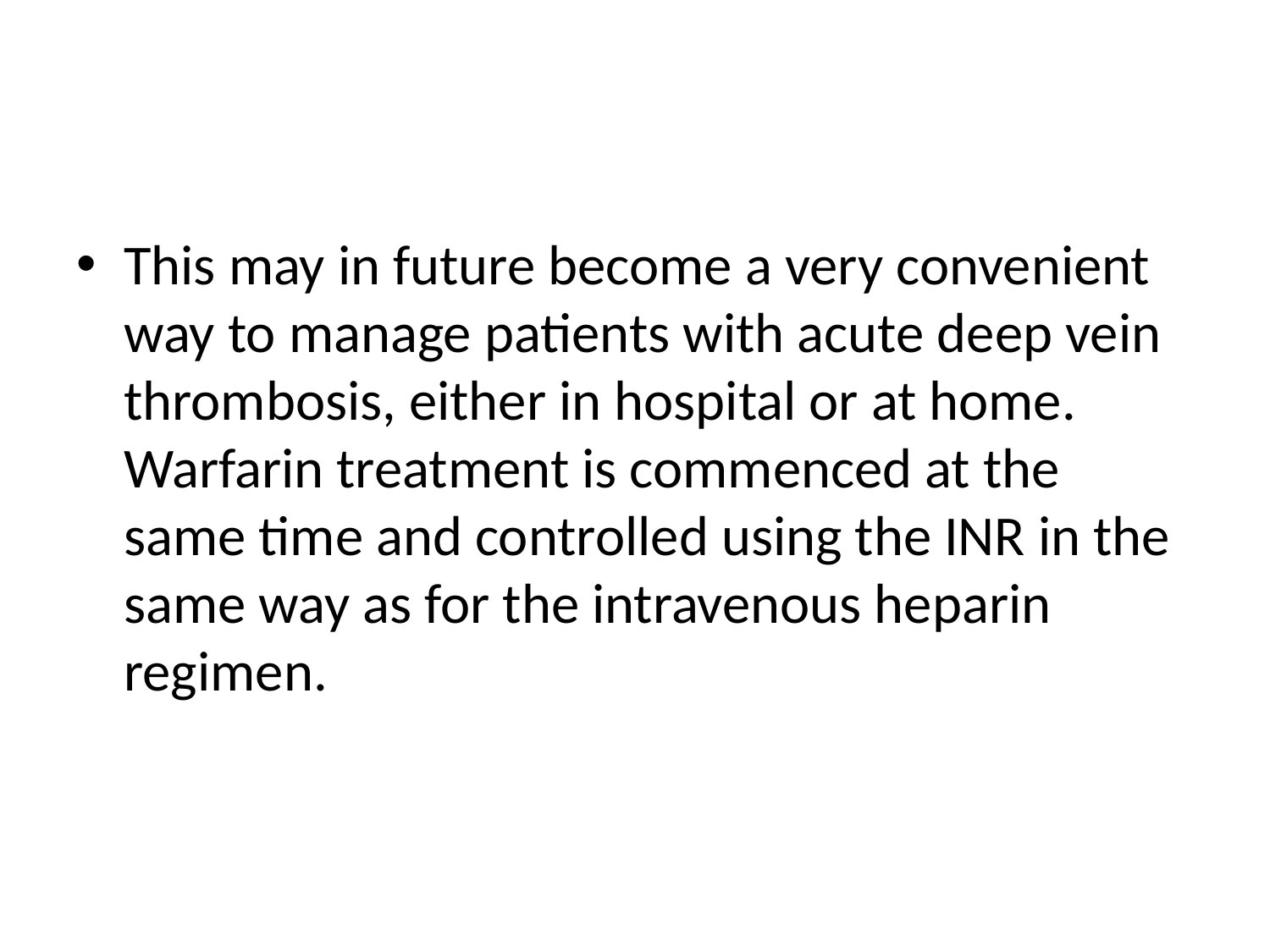

#
This may in future become a very convenient way to manage patients with acute deep vein thrombosis, either in hospital or at home. Warfarin treatment is commenced at the same time and controlled using the INR in the same way as for the intravenous heparin regimen.